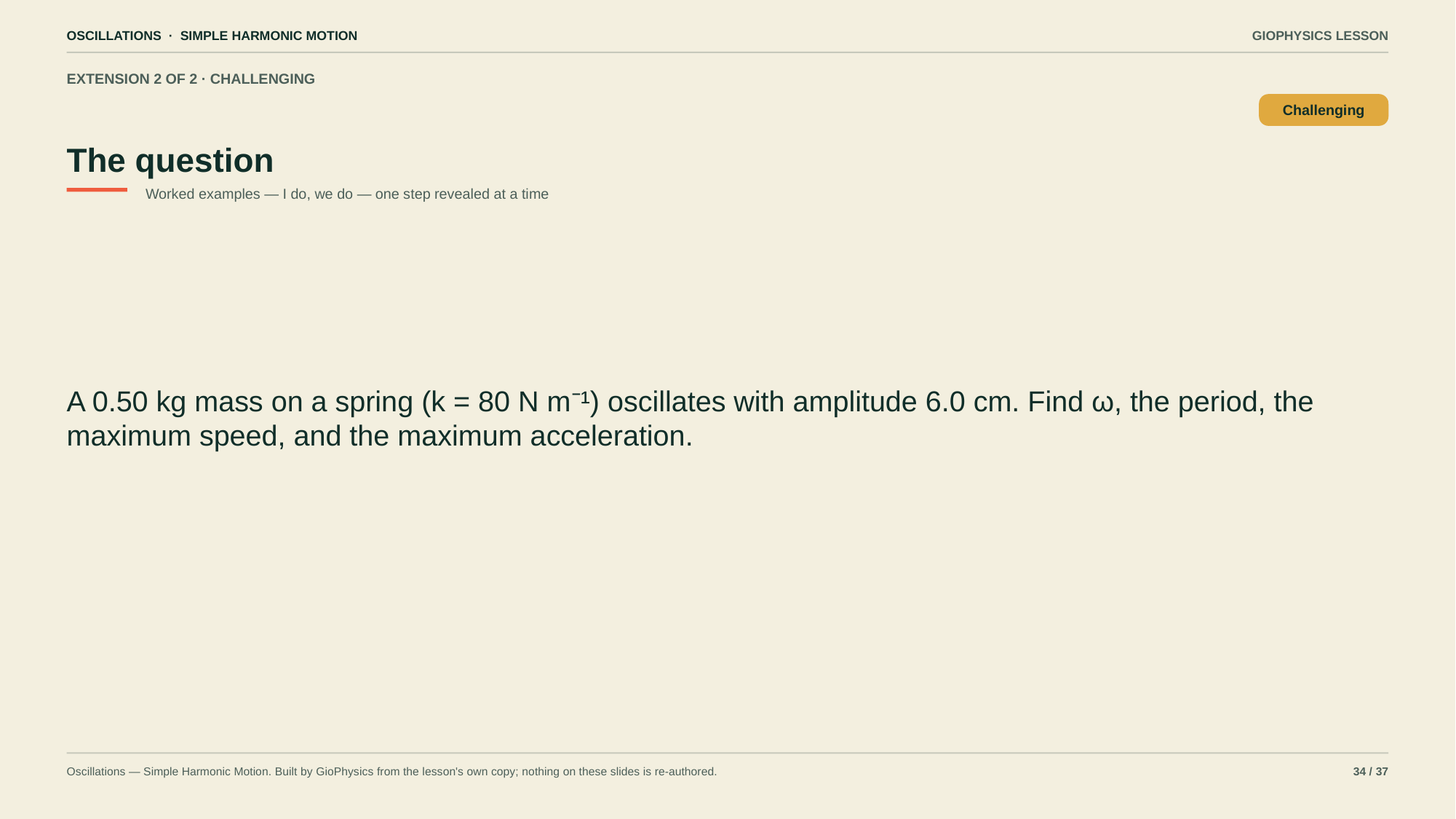

OSCILLATIONS  ·  SIMPLE HARMONIC MOTION
GIOPHYSICS LESSON

EXTENSION 2 OF 2 · CHALLENGING
The question

Challenging
Worked examples — I do, we do — one step revealed at a time

A 0.50 kg mass on a spring (k = 80 N m⁻¹) oscillates with amplitude 6.0 cm. Find ω, the period, the maximum speed, and the maximum acceleration.

Oscillations — Simple Harmonic Motion. Built by GioPhysics from the lesson's own copy; nothing on these slides is re-authored.
34 / 37